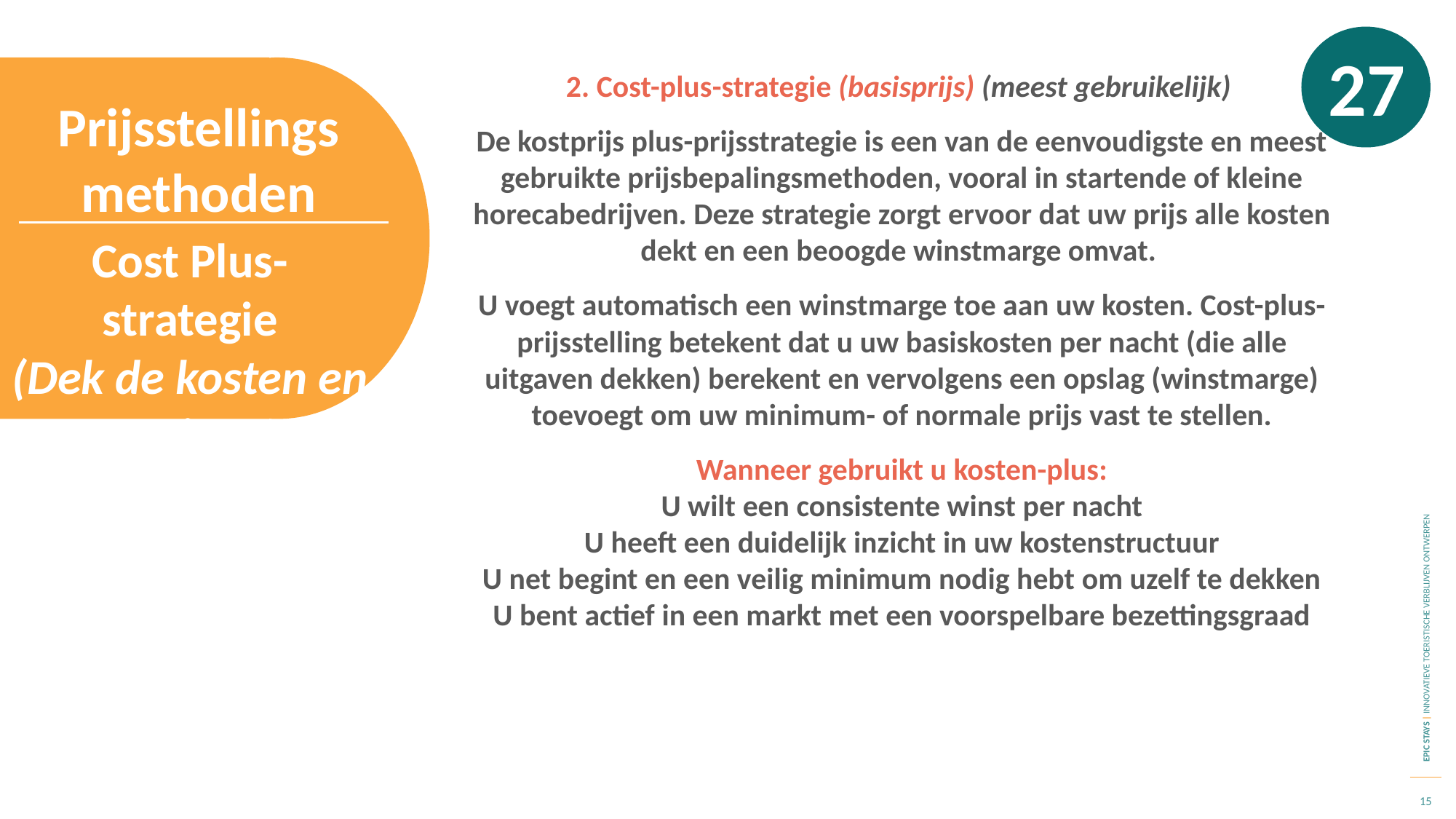

27
2. Cost-plus-strategie (basisprijs) (meest gebruikelijk)
De kostprijs plus-prijsstrategie is een van de eenvoudigste en meest gebruikte prijsbepalingsmethoden, vooral in startende of kleine horecabedrijven. Deze strategie zorgt ervoor dat uw prijs alle kosten dekt en een beoogde winstmarge omvat.
U voegt automatisch een winstmarge toe aan uw kosten. Cost-plus-prijsstelling betekent dat u uw basiskosten per nacht (die alle uitgaven dekken) berekent en vervolgens een opslag (winstmarge) toevoegt om uw minimum- of normale prijs vast te stellen.
Wanneer gebruikt u kosten-plus:
U wilt een consistente winst per nacht
U heeft een duidelijk inzicht in uw kostenstructuur
U net begint en een veilig minimum nodig hebt om uzelf te dekken
U bent actief in een markt met een voorspelbare bezettingsgraad

Prijsstellingsmethoden
Cost Plus-strategie
(Dek de kosten en voeg winst toe)
15